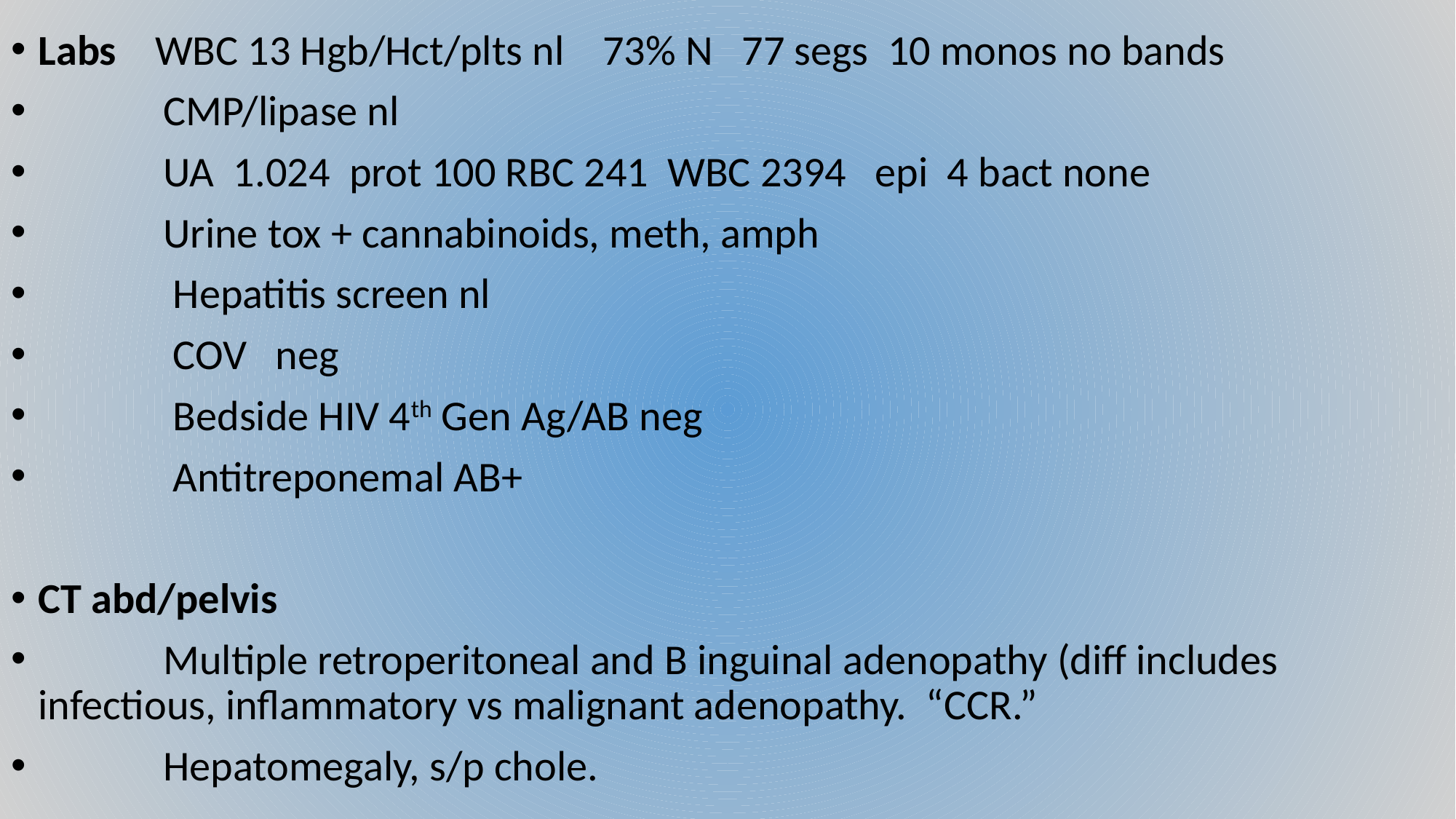

Labs    WBC 13 Hgb/Hct/plts nl    73% N   77 segs  10 monos no bands
             CMP/lipase nl
             UA  1.024  prot 100 RBC 241  WBC 2394   epi  4 bact none
             Urine tox + cannabinoids, meth, amph
              Hepatitis screen nl
              COV   neg
              Bedside HIV 4th Gen Ag/AB neg
              Antitreponemal AB+

CT abd/pelvis
             Multiple retroperitoneal and B inguinal adenopathy (diff includes infectious, inflammatory vs malignant adenopathy.  “CCR.”
             Hepatomegaly, s/p chole.